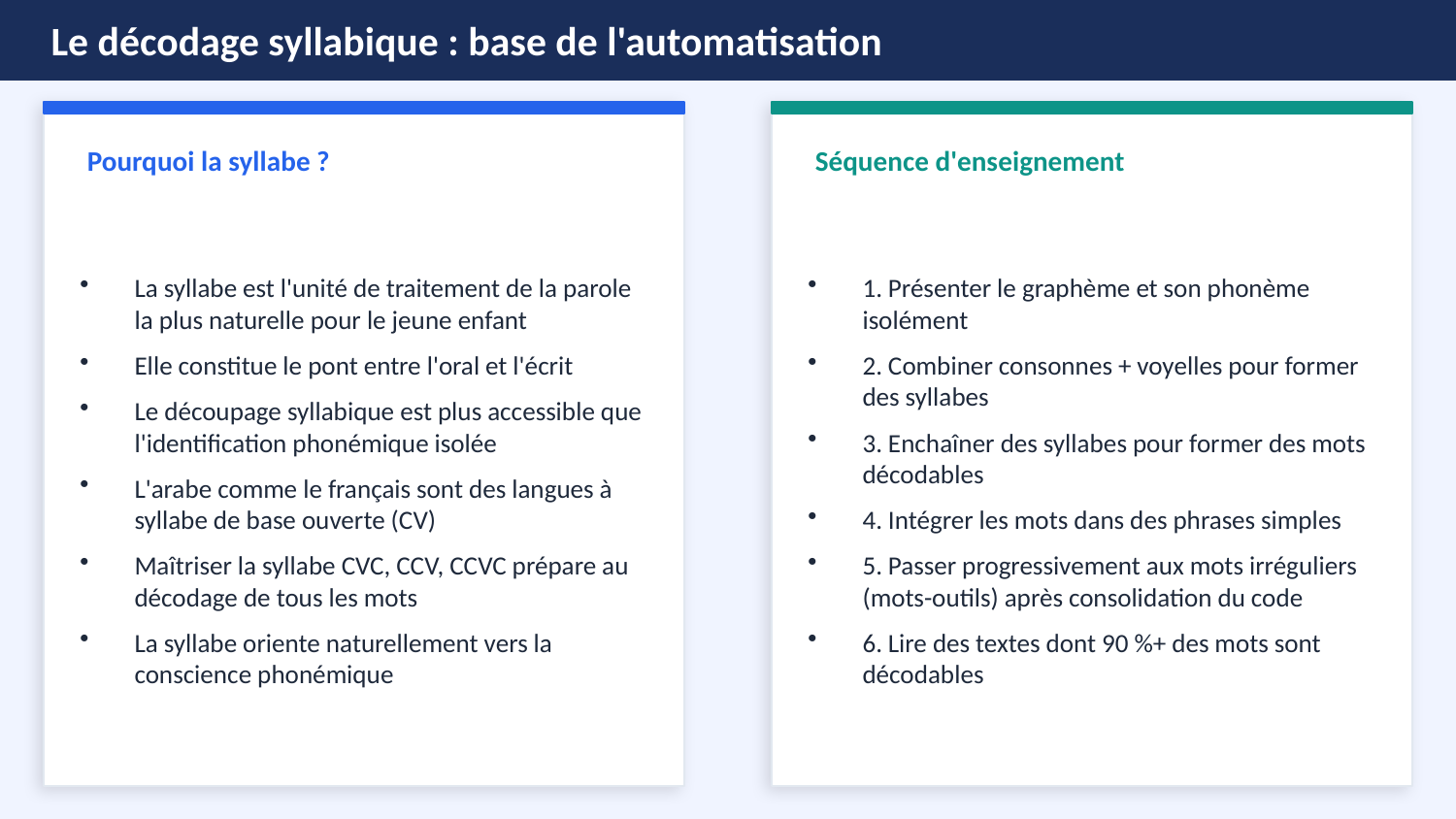

Le décodage syllabique : base de l'automatisation

Pourquoi la syllabe ?
Séquence d'enseignement
La syllabe est l'unité de traitement de la parole la plus naturelle pour le jeune enfant
Elle constitue le pont entre l'oral et l'écrit
Le découpage syllabique est plus accessible que l'identification phonémique isolée
L'arabe comme le français sont des langues à syllabe de base ouverte (CV)
Maîtriser la syllabe CVC, CCV, CCVC prépare au décodage de tous les mots
La syllabe oriente naturellement vers la conscience phonémique
1. Présenter le graphème et son phonème isolément
2. Combiner consonnes + voyelles pour former des syllabes
3. Enchaîner des syllabes pour former des mots décodables
4. Intégrer les mots dans des phrases simples
5. Passer progressivement aux mots irréguliers (mots-outils) après consolidation du code
6. Lire des textes dont 90 %+ des mots sont décodables